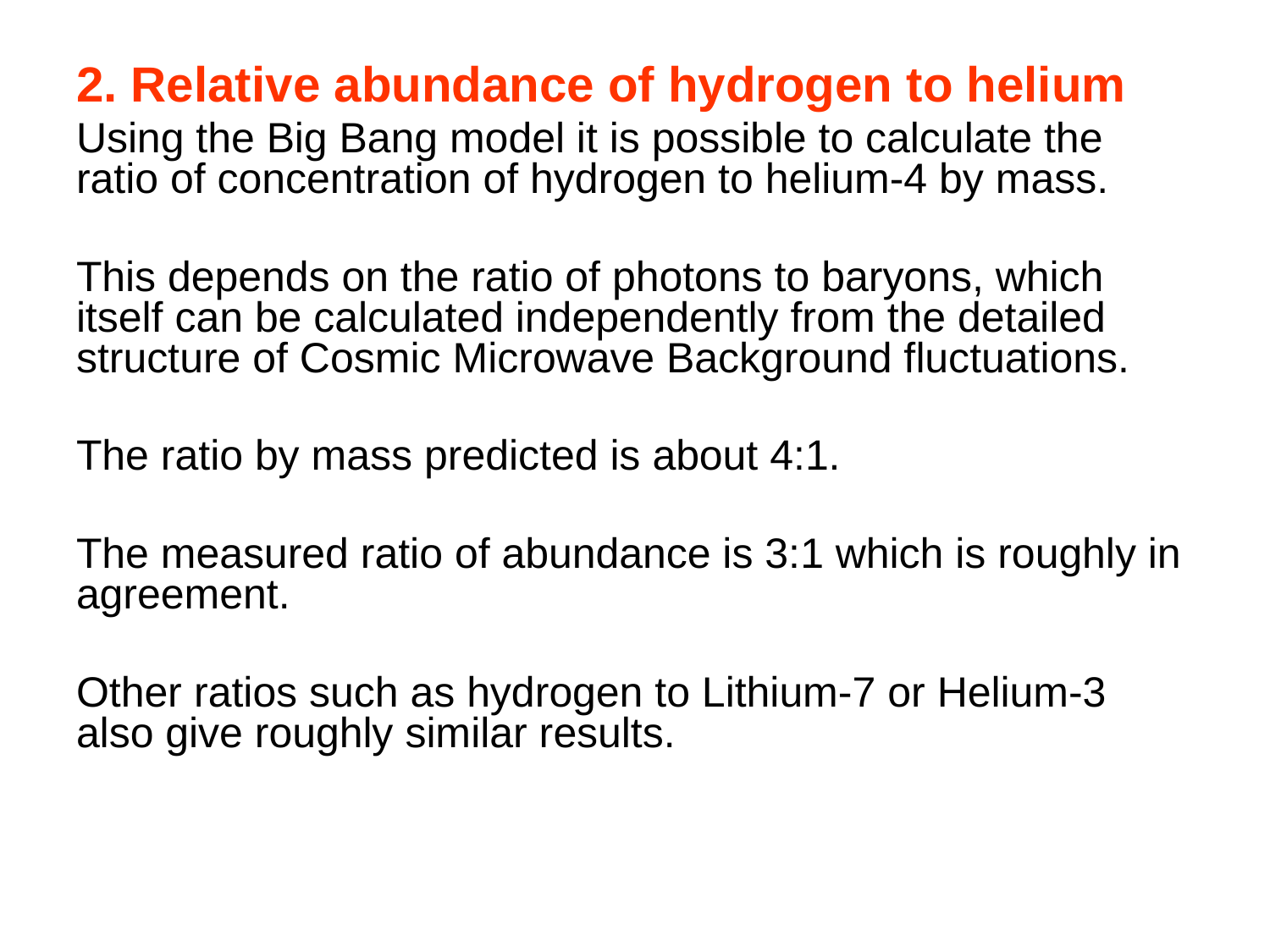

2. Relative abundance of hydrogen to helium
Using the Big Bang model it is possible to calculate the ratio of concentration of hydrogen to helium-4 by mass.

This depends on the ratio of photons to baryons, which itself can be calculated independently from the detailed structure of Cosmic Microwave Background fluctuations.

The ratio by mass predicted is about 4:1.

The measured ratio of abundance is 3:1 which is roughly in agreement.

Other ratios such as hydrogen to Lithium-7 or Helium-3 also give roughly similar results.